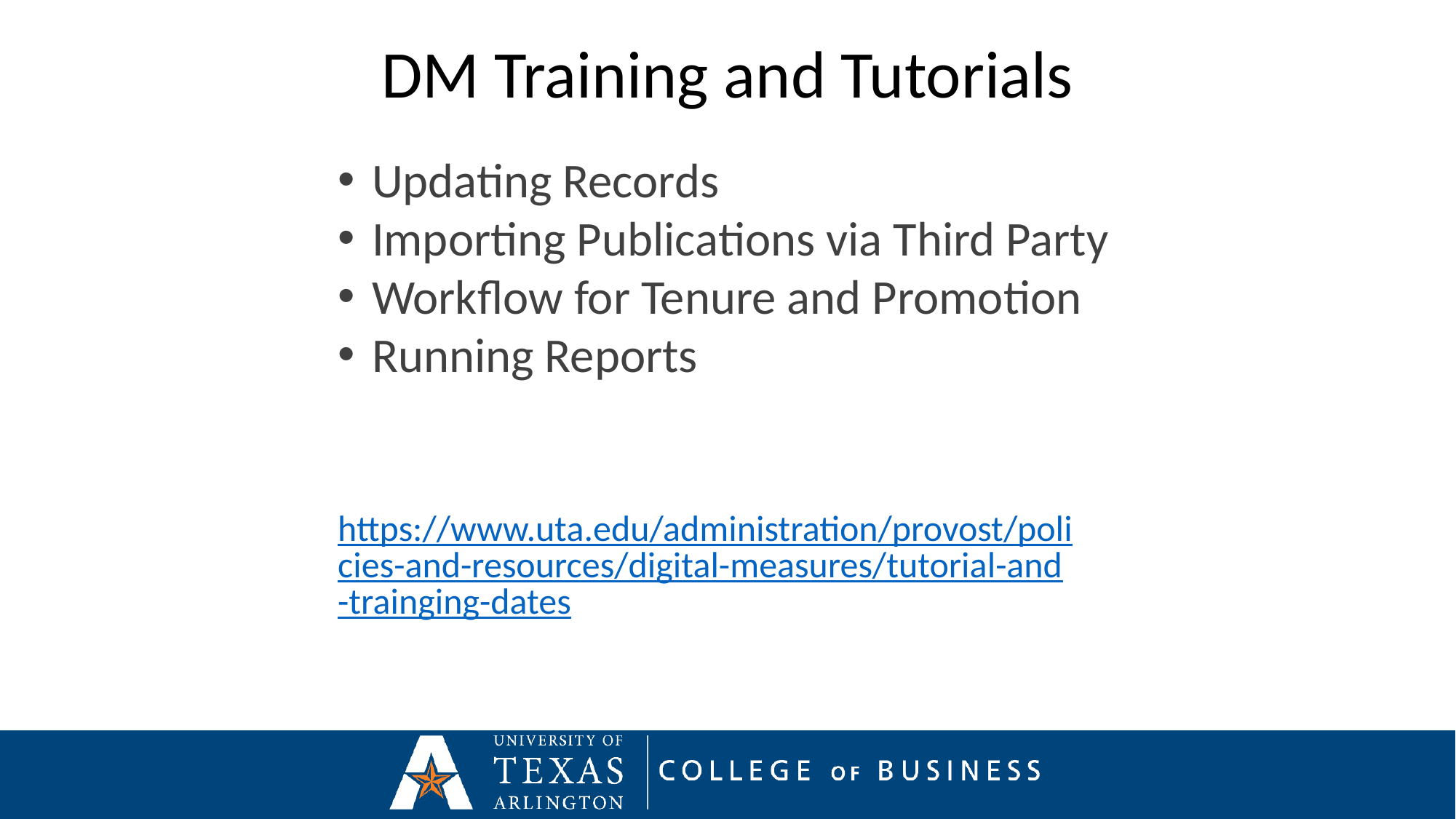

DM Training and Tutorials
Updating Records
Importing Publications via Third Party
Workflow for Tenure and Promotion
Running Reports
https://www.uta.edu/administration/provost/policies-and-resources/digital-measures/tutorial-and-trainging-dates